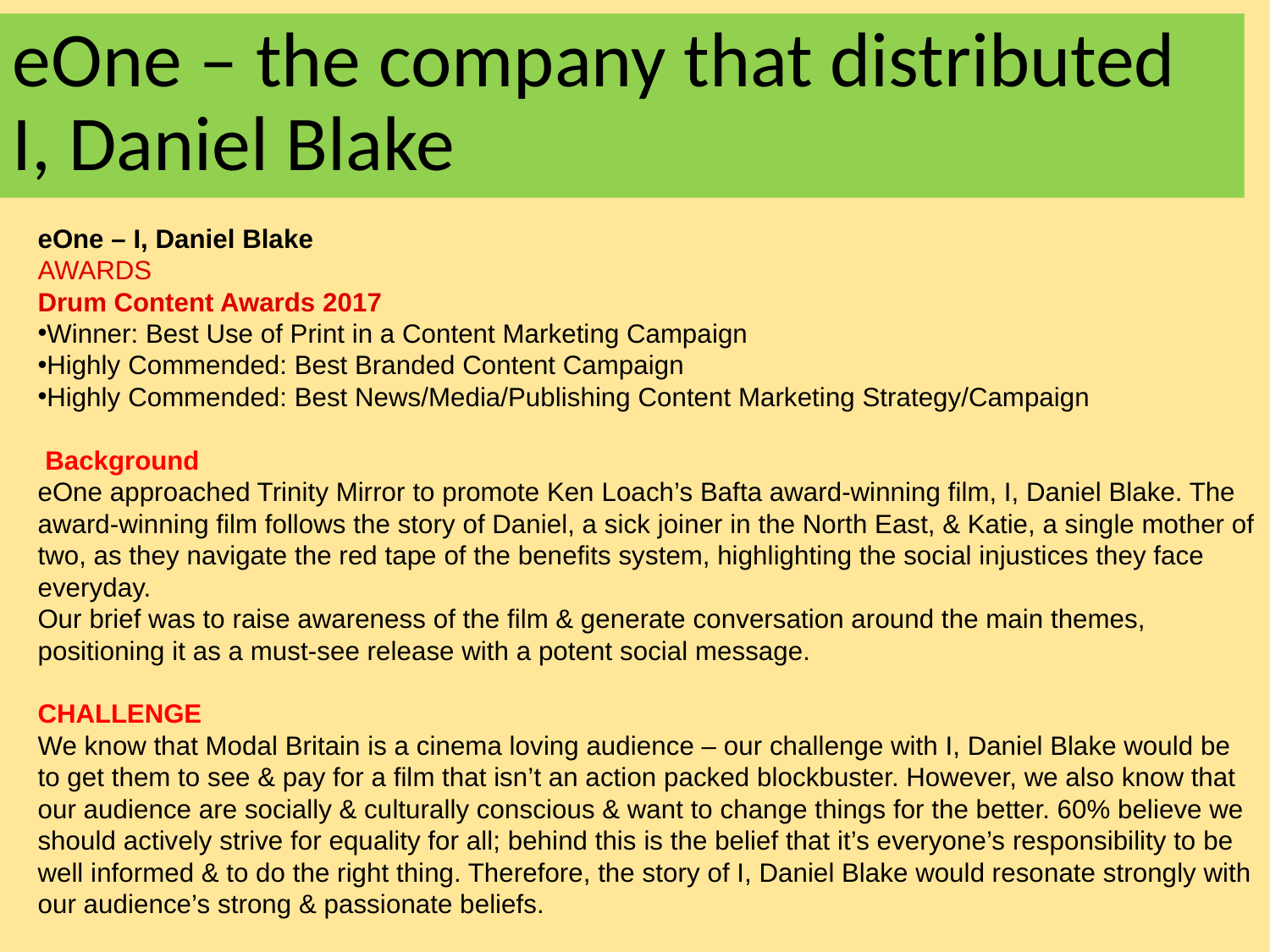

eOne – the company that distributed I, Daniel Blake
eOne – I, Daniel Blake
AWARDS
Drum Content Awards 2017
Winner: Best Use of Print in a Content Marketing Campaign
Highly Commended: Best Branded Content Campaign
Highly Commended: Best News/Media/Publishing Content Marketing Strategy/Campaign
 Background
eOne approached Trinity Mirror to promote Ken Loach’s Bafta award-winning film, I, Daniel Blake. The award-winning film follows the story of Daniel, a sick joiner in the North East, & Katie, a single mother of two, as they navigate the red tape of the benefits system, highlighting the social injustices they face everyday.
Our brief was to raise awareness of the film & generate conversation around the main themes, positioning it as a must-see release with a potent social message.

CHALLENGE
We know that Modal Britain is a cinema loving audience – our challenge with I, Daniel Blake would be to get them to see & pay for a film that isn’t an action packed blockbuster. However, we also know that our audience are socially & culturally conscious & want to change things for the better. 60% believe we should actively strive for equality for all; behind this is the belief that it’s everyone’s responsibility to be well informed & to do the right thing. Therefore, the story of I, Daniel Blake would resonate strongly with our audience’s strong & passionate beliefs.